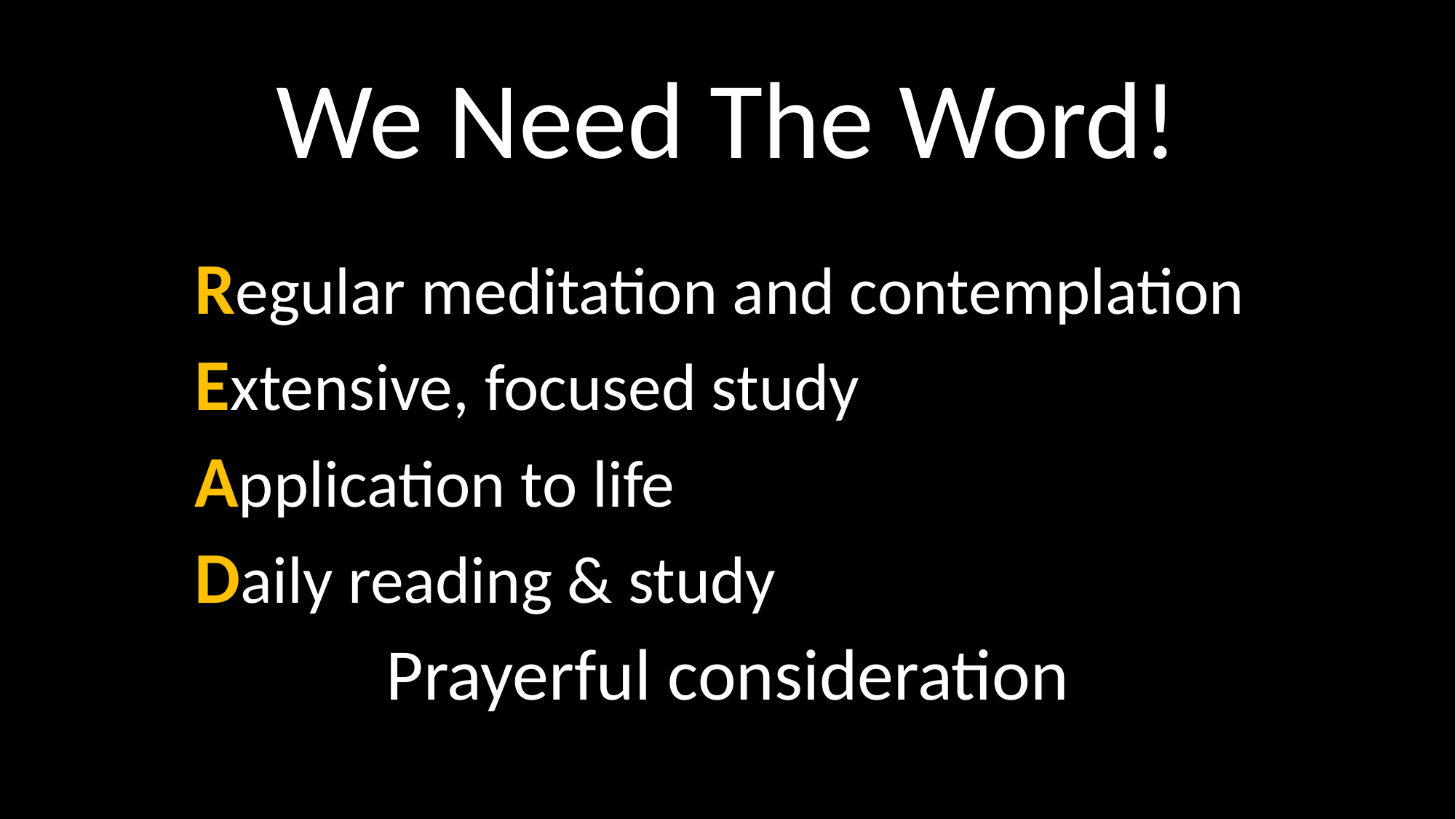

# We Need The Word!
Regular meditation and contemplation
Extensive, focused study
Application to life
Daily reading & study
Prayerful consideration